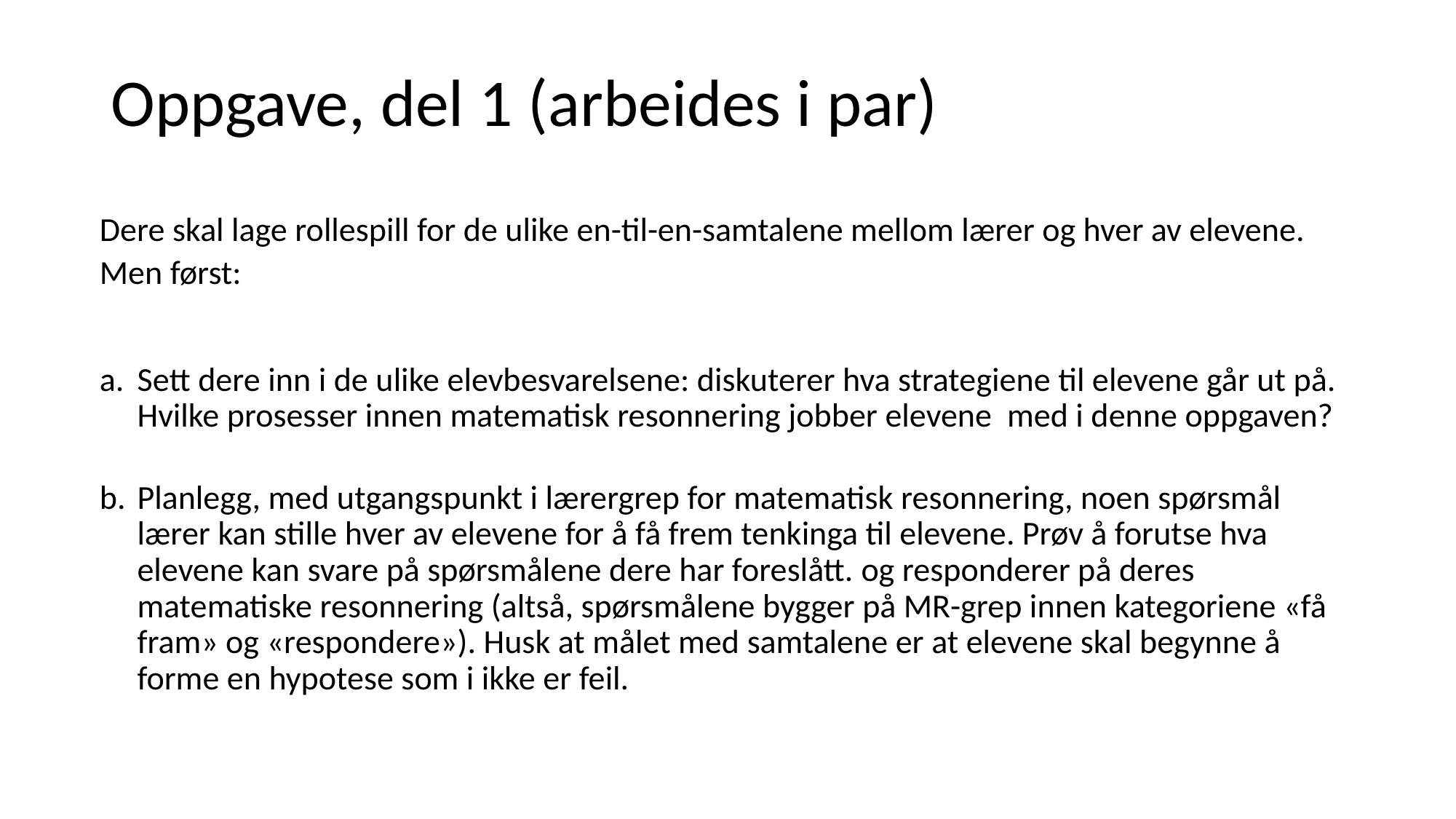

# Oppgave, del 1 (arbeides i par)
Dere skal lage rollespill for de ulike en-til-en-samtalene mellom lærer og hver av elevene. Men først:

Sett dere inn i de ulike elevbesvarelsene: diskuterer hva strategiene til elevene går ut på. Hvilke prosesser innen matematisk resonnering jobber elevene  med i denne oppgaven?

Planlegg, med utgangspunkt i lærergrep for matematisk resonnering, noen spørsmål lærer kan stille hver av elevene for å få frem tenkinga til elevene. Prøv å forutse hva elevene kan svare på spørsmålene dere har foreslått. og responderer på deres matematiske resonnering (altså, spørsmålene bygger på MR-grep innen kategoriene «få fram» og «respondere»). Husk at målet med samtalene er at elevene skal begynne å forme en hypotese som i ikke er feil.